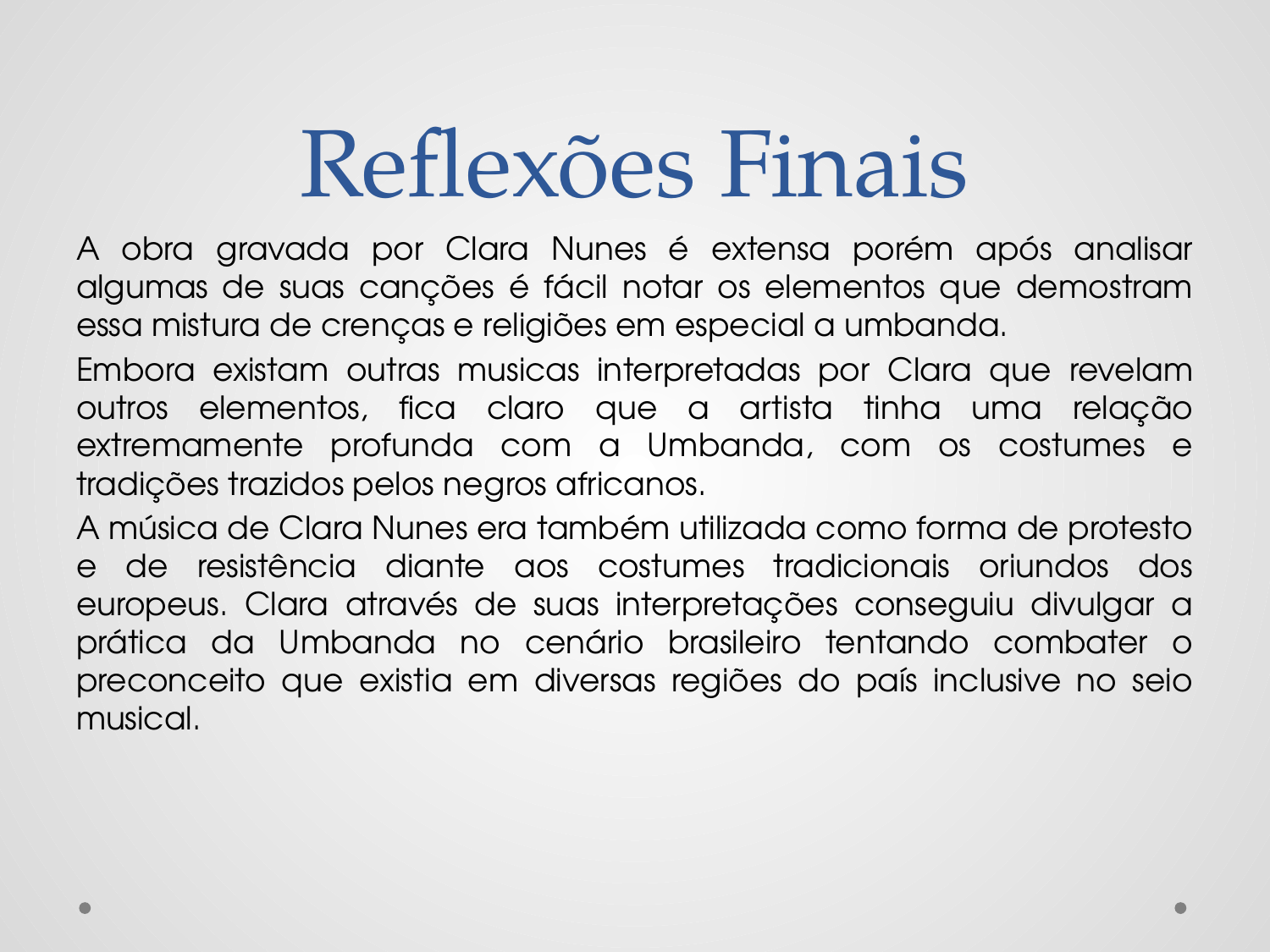

# Reflexões Finais
A obra gravada por Clara Nunes é extensa porém após analisar algumas de suas canções é fácil notar os elementos que demostram essa mistura de crenças e religiões em especial a umbanda.
Embora existam outras musicas interpretadas por Clara que revelam outros elementos, fica claro que a artista tinha uma relação extremamente profunda com a Umbanda, com os costumes e tradições trazidos pelos negros africanos.
A música de Clara Nunes era também utilizada como forma de protesto e de resistência diante aos costumes tradicionais oriundos dos europeus. Clara através de suas interpretações conseguiu divulgar a prática da Umbanda no cenário brasileiro tentando combater o preconceito que existia em diversas regiões do país inclusive no seio musical.